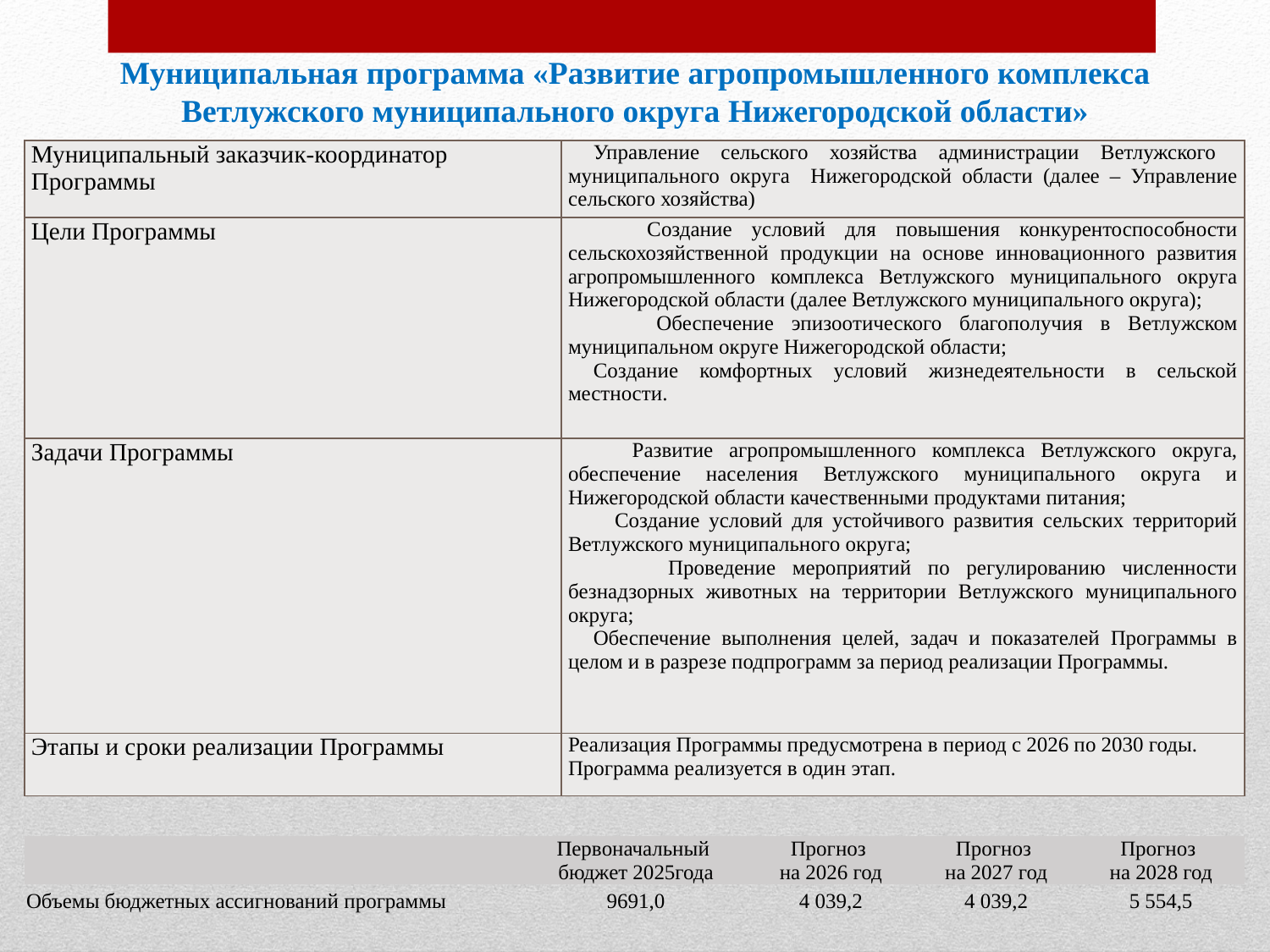

Муниципальная программа «Развитие агропромышленного комплекса Ветлужского муниципального округа Нижегородской области»
| Муниципальный заказчик-координатор Программы | Управление сельского хозяйства администрации Ветлужского муниципального округа Нижегородской области (далее – Управление сельского хозяйства) |
| --- | --- |
| Цели Программы | Создание условий для повышения конкурентоспособности сельскохозяйственной продукции на основе инновационного развития агропромышленного комплекса Ветлужского муниципального округа Нижегородской области (далее Ветлужского муниципального округа); Обеспечение эпизоотического благополучия в Ветлужском муниципальном округе Нижегородской области; Создание комфортных условий жизнедеятельности в сельской местности. |
| Задачи Программы | Развитие агропромышленного комплекса Ветлужского округа, обеспечение населения Ветлужского муниципального округа и Нижегородской области качественными продуктами питания; Создание условий для устойчивого развития сельских территорий Ветлужского муниципального округа; Проведение мероприятий по регулированию численности безнадзорных животных на территории Ветлужского муниципального округа; Обеспечение выполнения целей, задач и показателей Программы в целом и в разрезе подпрограмм за период реализации Программы. |
| Этапы и сроки реализации Программы | Реализация Программы предусмотрена в период с 2026 по 2030 годы. Программа реализуется в один этап. |
|  | Первоначальный бюджет 2025года | Прогноз на 2026 год | Прогноз на 2027 год | Прогноз на 2028 год |
| --- | --- | --- | --- | --- |
| Объемы бюджетных ассигнований программы | 9691,0 | 4 039,2 | 4 039,2 | 5 554,5 |